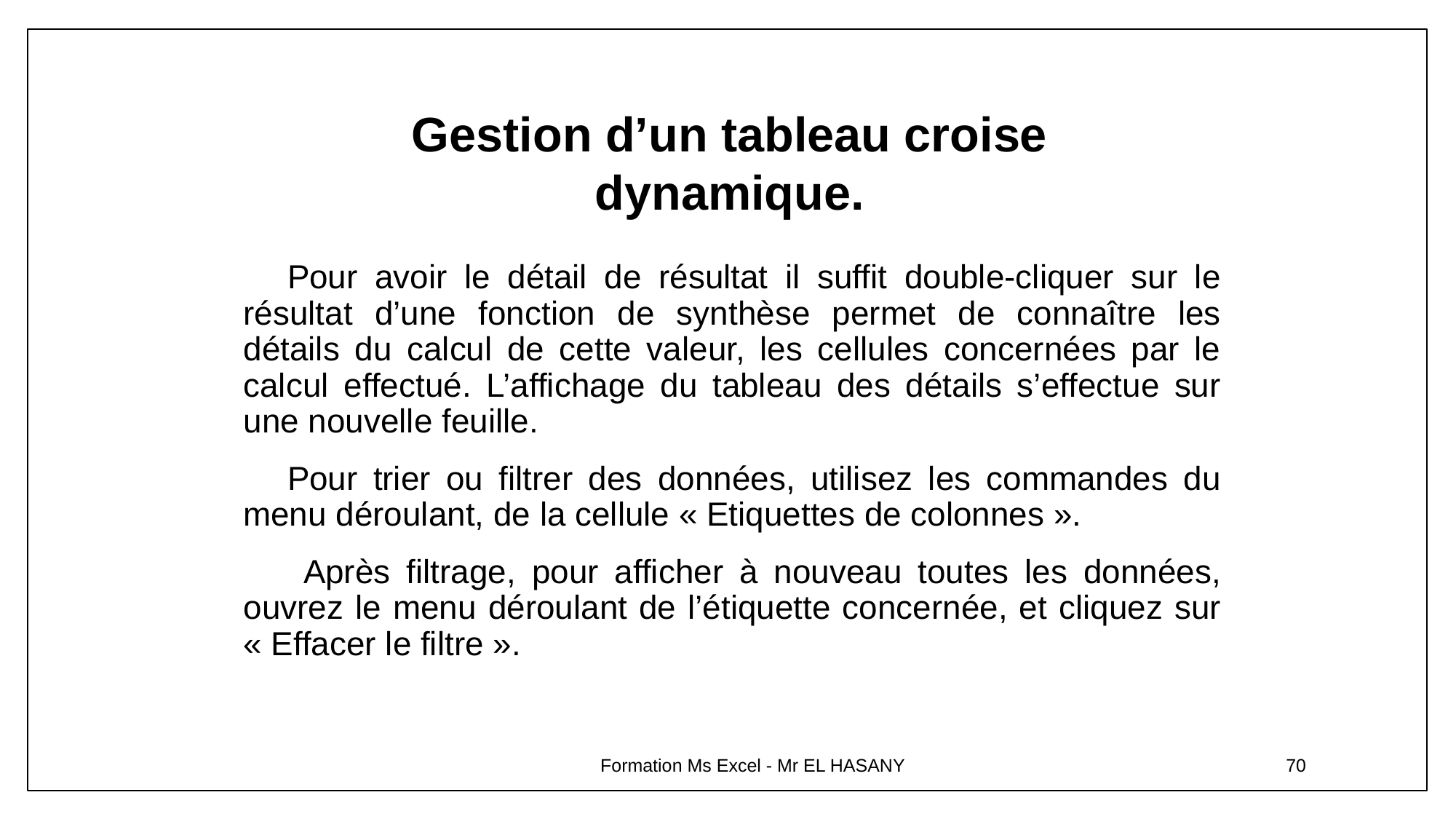

Gestion d’un tableau croise dynamique.
Pour avoir le détail de résultat il suffit double-cliquer sur le résultat d’une fonction de synthèse permet de connaître les détails du calcul de cette valeur, les cellules concernées par le calcul effectué. L’affichage du tableau des détails s’effectue sur une nouvelle feuille.
Pour trier ou filtrer des données, utilisez les commandes du menu déroulant, de la cellule « Etiquettes de colonnes ».
 Après filtrage, pour afficher à nouveau toutes les données, ouvrez le menu déroulant de l’étiquette concernée, et cliquez sur « Effacer le filtre ».
Formation Ms Excel - Mr EL HASANY
70